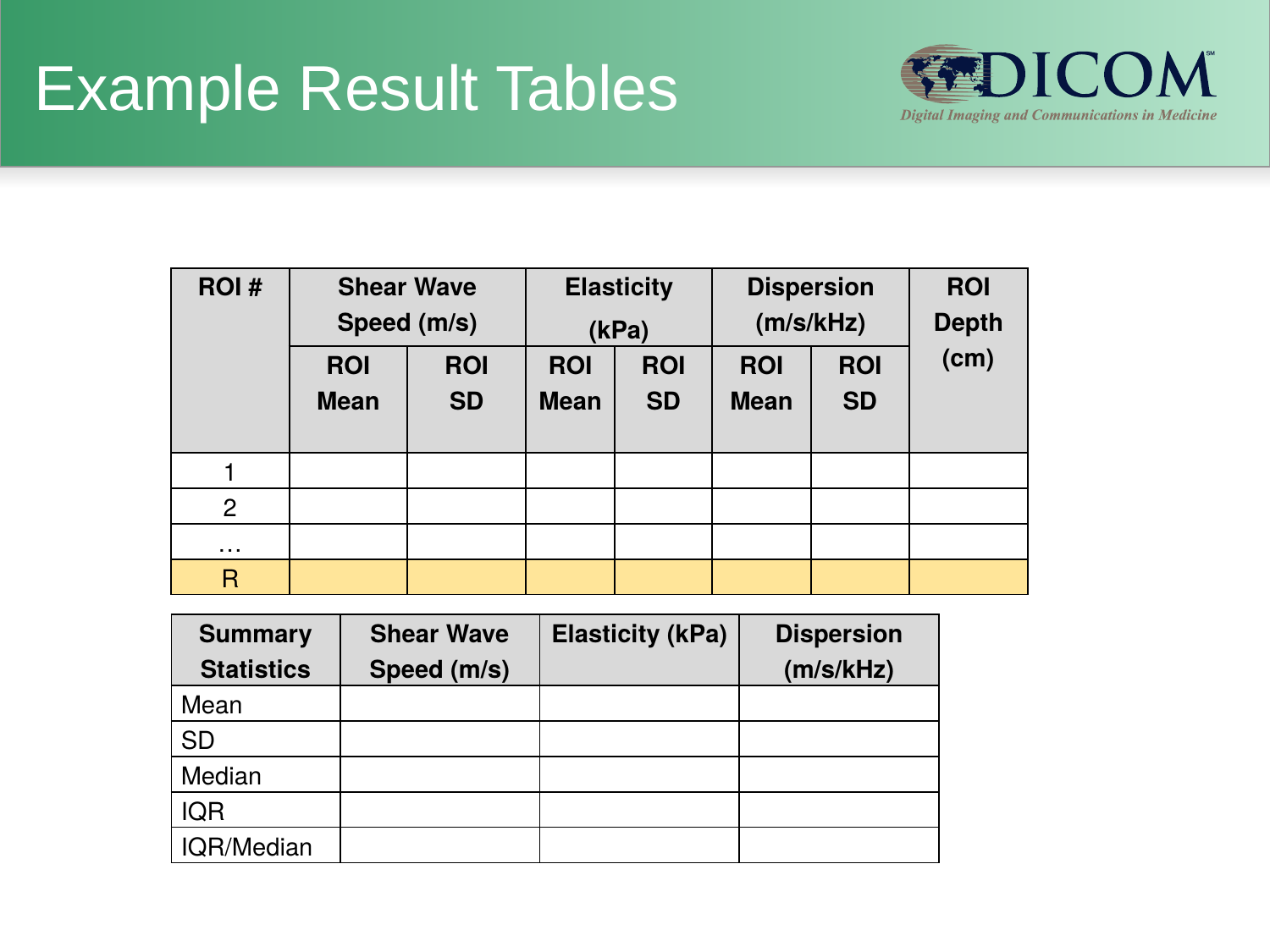

# Example Result Tables
| ROI # | Shear Wave Speed (m/s) |  | Elasticity (kPa) |  | Dispersion (m/s/kHz) |  | ROI Depth (cm) |
| --- | --- | --- | --- | --- | --- | --- | --- |
|  | ROI Mean | ROI SD | ROI Mean | ROI SD | ROI Mean | ROI SD |  |
| 1 |  |  |  |  |  |  |  |
| 2 |  |  |  |  |  |  |  |
| … |  |  |  |  |  |  |  |
| R |  |  |  |  |  |  |  |
| Summary Statistics | Shear Wave Speed (m/s) | Elasticity (kPa) | Dispersion (m/s/kHz) |
| --- | --- | --- | --- |
| Mean |  |  |  |
| SD |  |  |  |
| Median |  |  |  |
| IQR |  |  |  |
| IQR/Median |  |  |  |